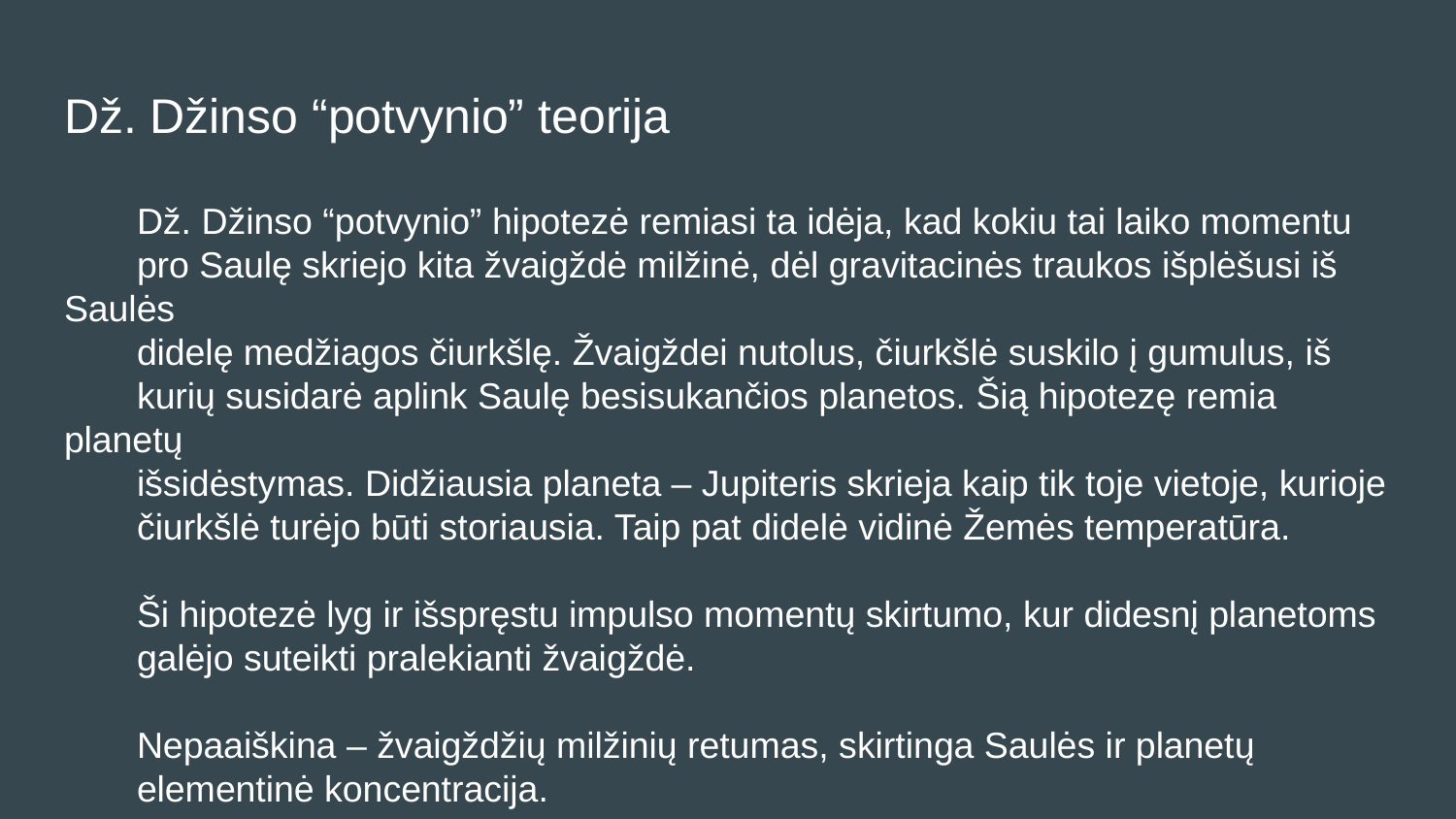

# Dž. Džinso “potvynio” teorija
Dž. Džinso “potvynio” hipotezė remiasi ta idėja, kad kokiu tai laiko momentu
pro Saulę skriejo kita žvaigždė milžinė, dėl gravitacinės traukos išplėšusi iš Saulės
didelę medžiagos čiurkšlę. Žvaigždei nutolus, čiurkšlė suskilo į gumulus, iš
kurių susidarė aplink Saulę besisukančios planetos. Šią hipotezę remia planetų
išsidėstymas. Didžiausia planeta – Jupiteris skrieja kaip tik toje vietoje, kurioje
čiurkšlė turėjo būti storiausia. Taip pat didelė vidinė Žemės temperatūra.

Ši hipotezė lyg ir išspręstu impulso momentų skirtumo, kur didesnį planetoms
galėjo suteikti pralekianti žvaigždė.

Nepaaiškina – žvaigždžių milžinių retumas, skirtinga Saulės ir planetų
elementinė koncentracija.